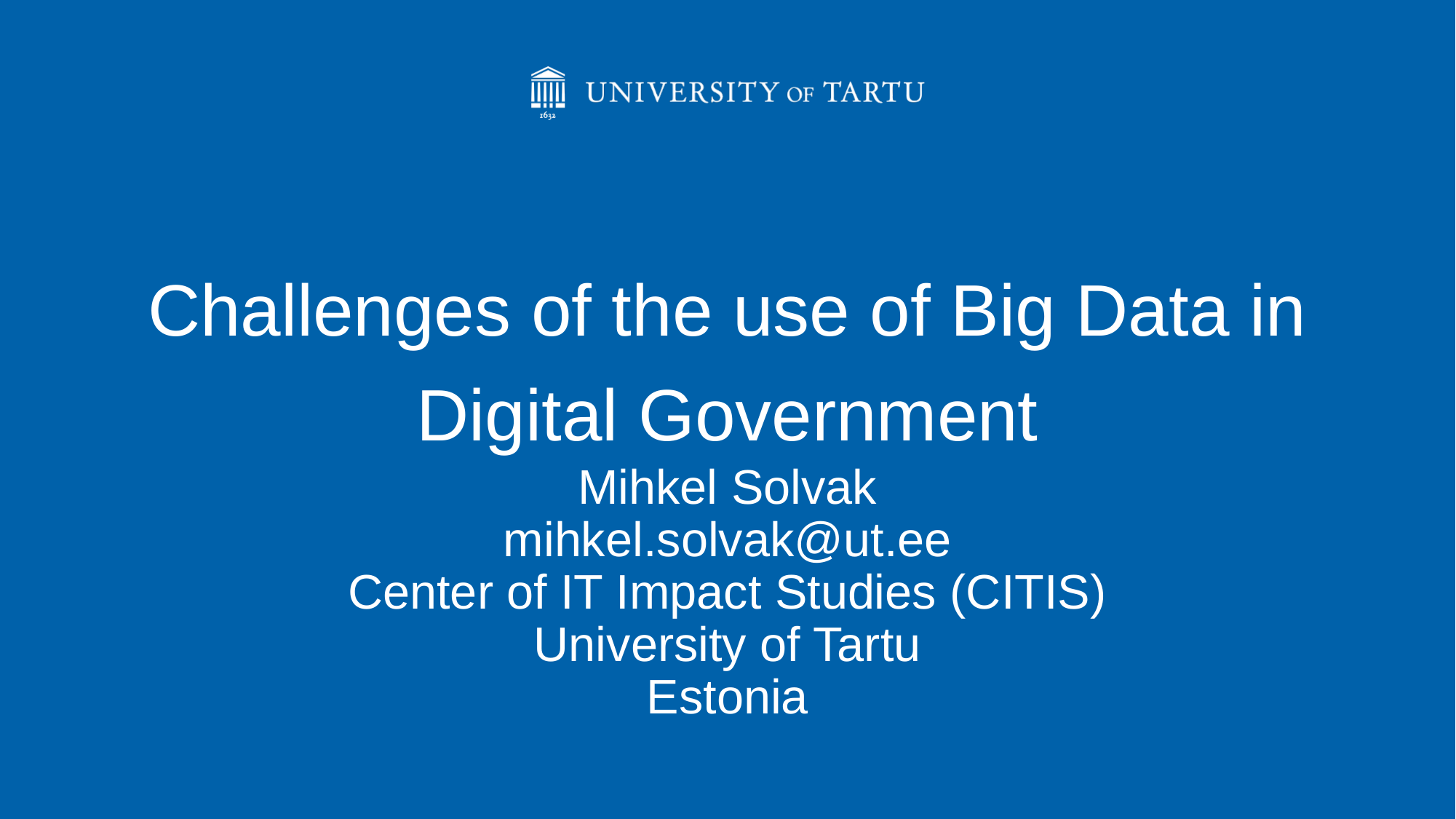

Challenges of the use of Big Data in Digital Government
# Mihkel Solvak mihkel.solvak@ut.ee Center of IT Impact Studies (CITIS) University of Tartu Estonia